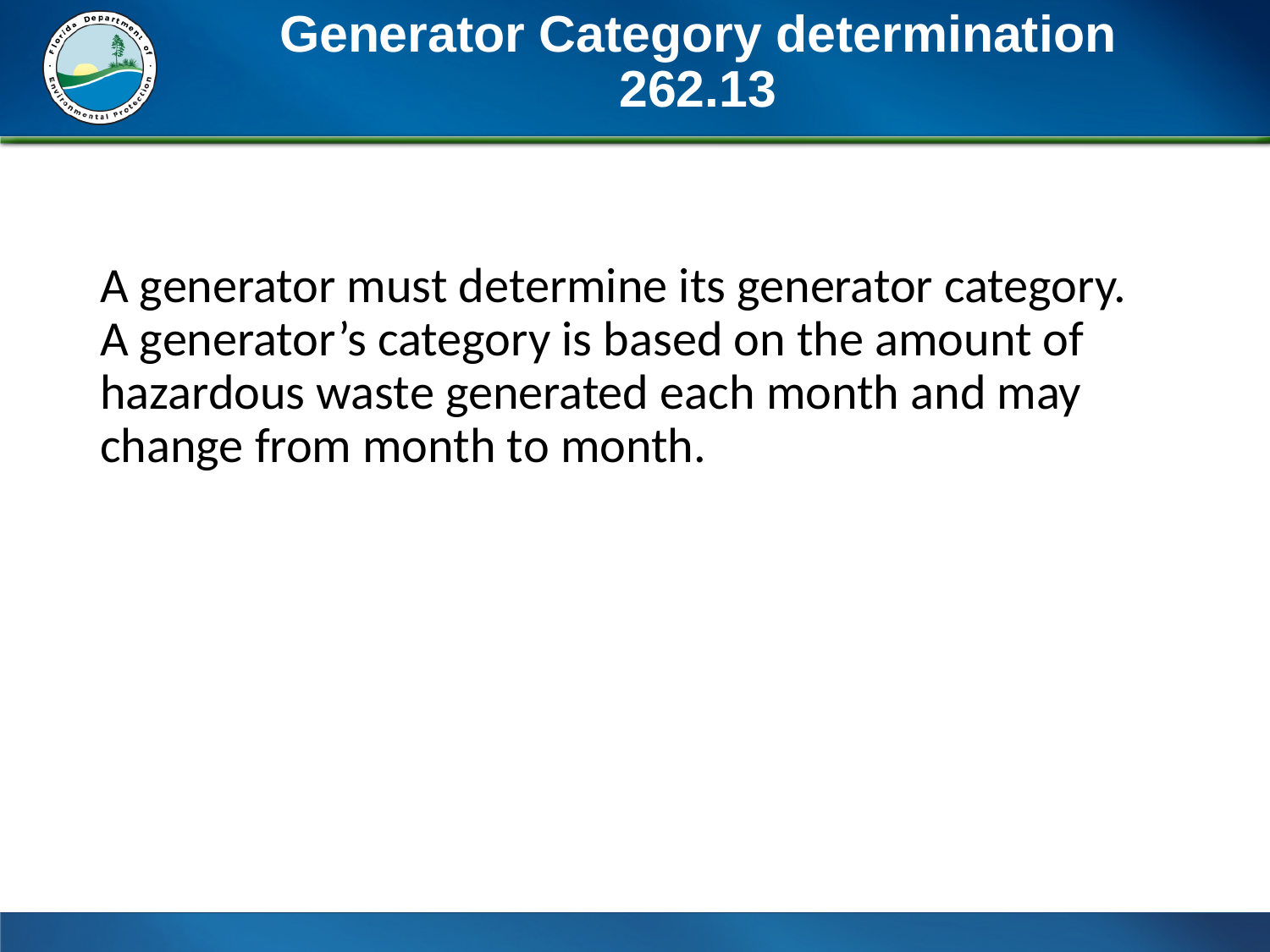

# Generator Category determination 262.13
A generator must determine its generator category.  A generator’s category is based on the amount of hazardous waste generated each month and may change from month to month.